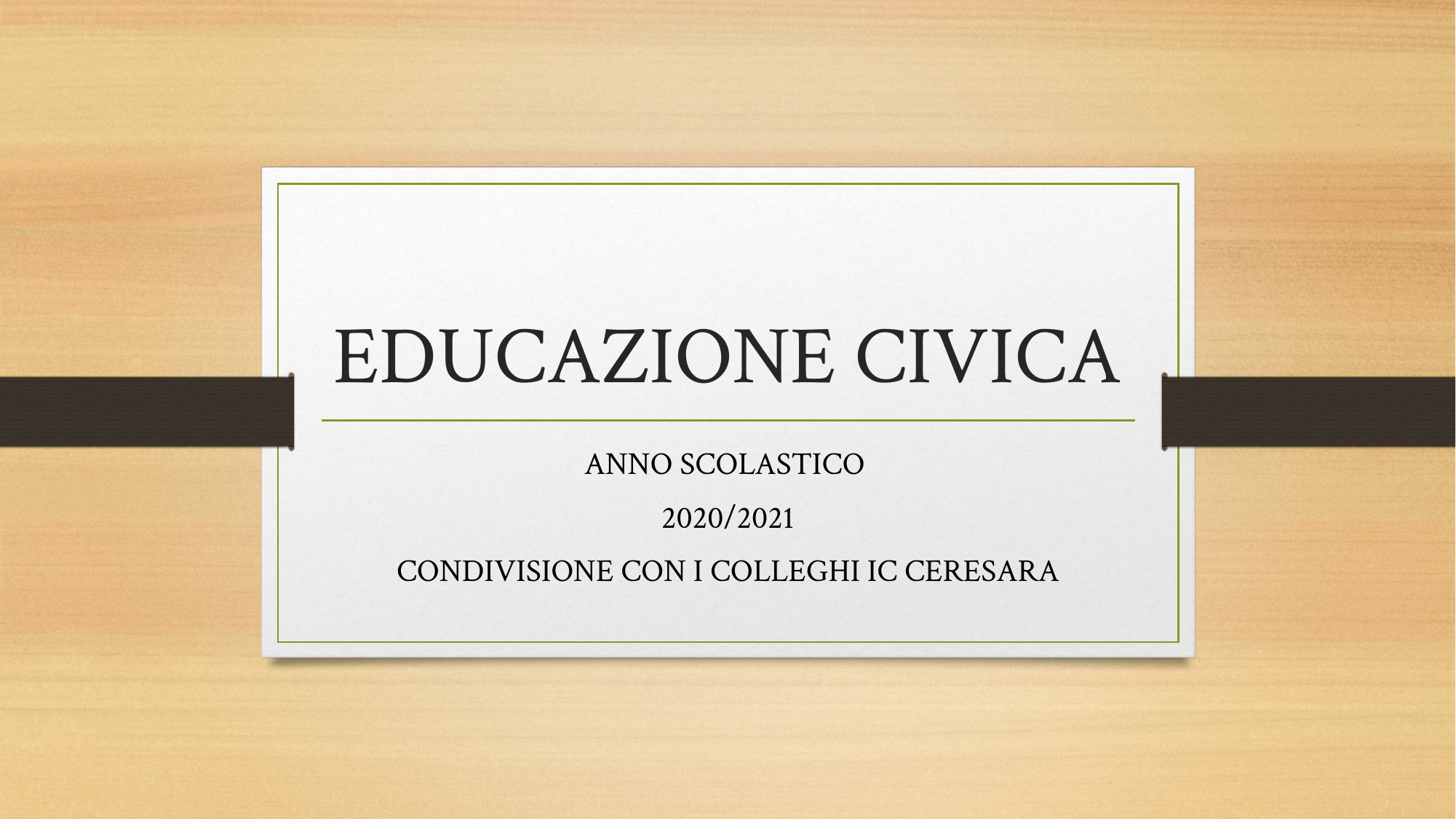

# EDUCAZIONE CIVICA
ANNO SCOLASTICO
2020/2021
CONDIVISIONE CON I COLLEGHI IC CERESARA